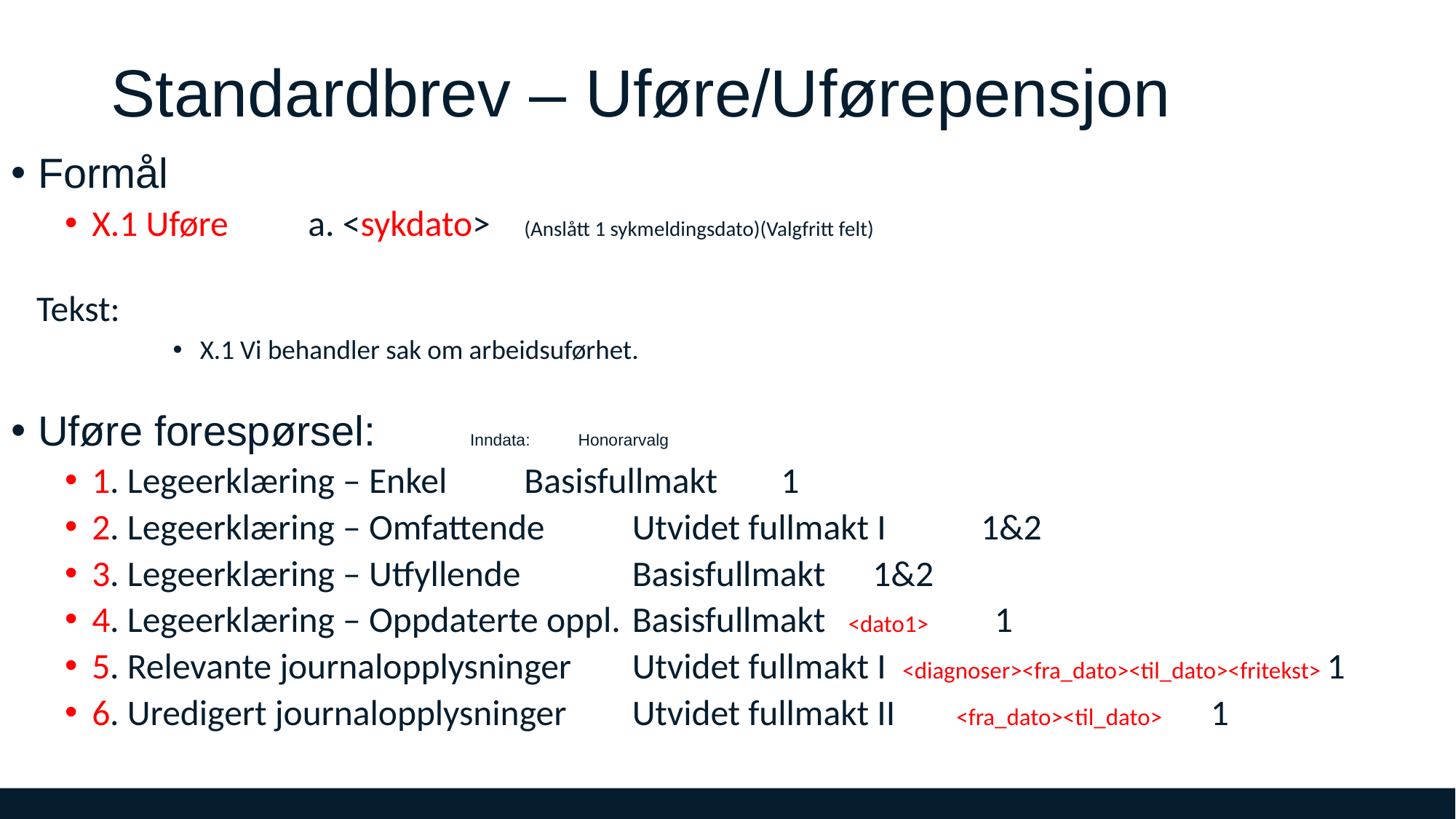

# Standardbrev – Uføre/Uførepensjon
Formål
X.1 Uføre			a. <sykdato>	(Anslått 1 sykmeldingsdato)(Valgfritt felt)
Tekst:
X.1 Vi behandler sak om arbeidsuførhet.
Uføre forespørsel: 						Inndata:			Honorarvalg
1. Legeerklæring – Enkel 		Basisfullmakt					     1
2. Legeerklæring – Omfattende		Utvidet fullmakt I				   1&2
3. Legeerklæring – Utfyllende 		Basisfullmakt					   1&2
4. Legeerklæring – Oppdaterte oppl.	Basisfullmakt		<dato1>			       1
5. Relevante journalopplysninger	Utvidet fullmakt I  <diagnoser><fra_dato><til_dato><fritekst> 1
6. Uredigert journalopplysninger	Utvidet fullmakt II	<fra_dato><til_dato>		       1